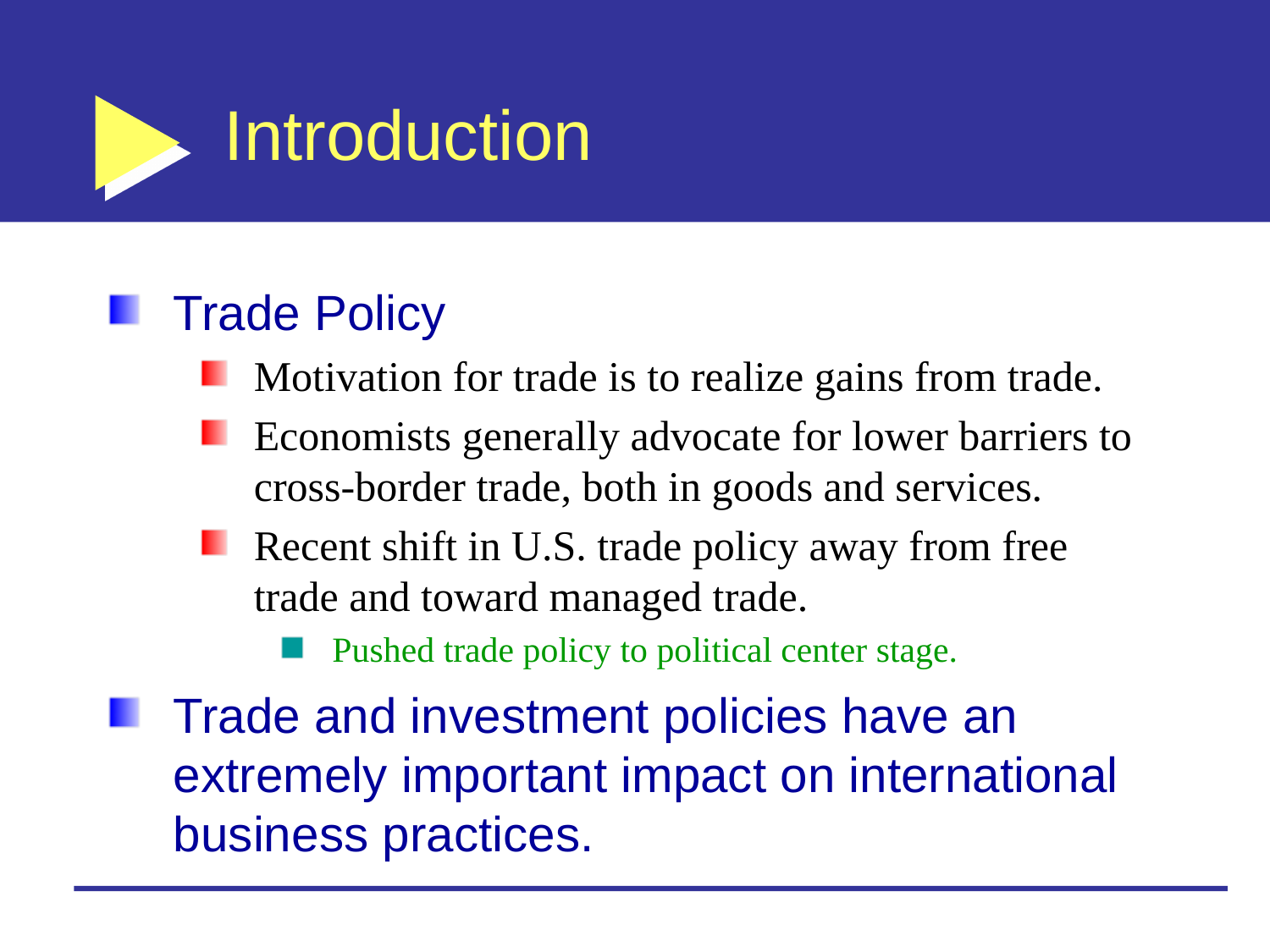

# Introduction
Trade Policy
Motivation for trade is to realize gains from trade.
Economists generally advocate for lower barriers to cross-border trade, both in goods and services.
Recent shift in U.S. trade policy away from free trade and toward managed trade.
Pushed trade policy to political center stage.
Trade and investment policies have an extremely important impact on international business practices.